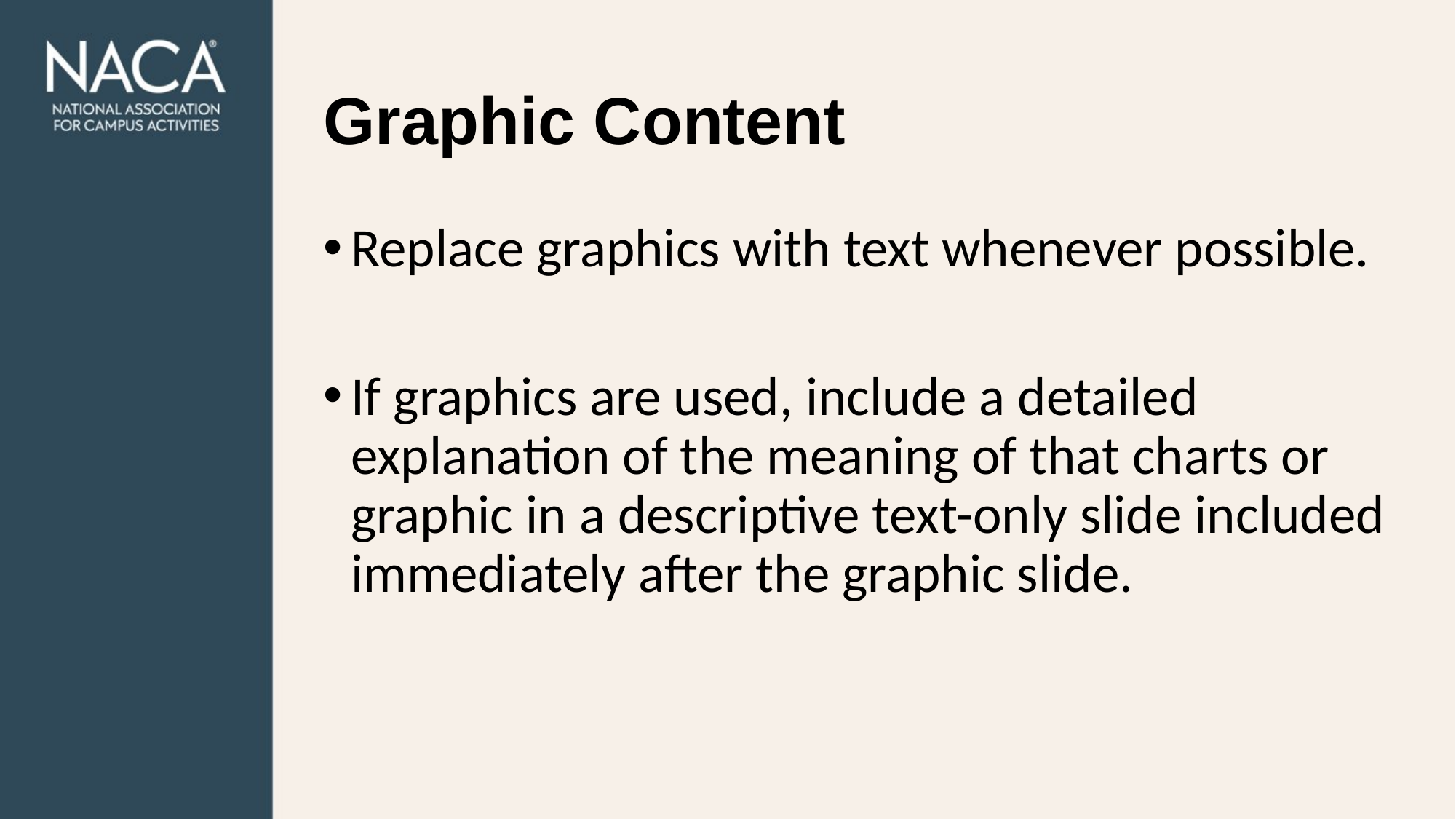

# Graphic Content
Replace graphics with text whenever possible.​

If graphics are used, include a detailed explanation of the meaning of that charts or graphic in a descriptive text-only slide included immediately after the graphic slide.